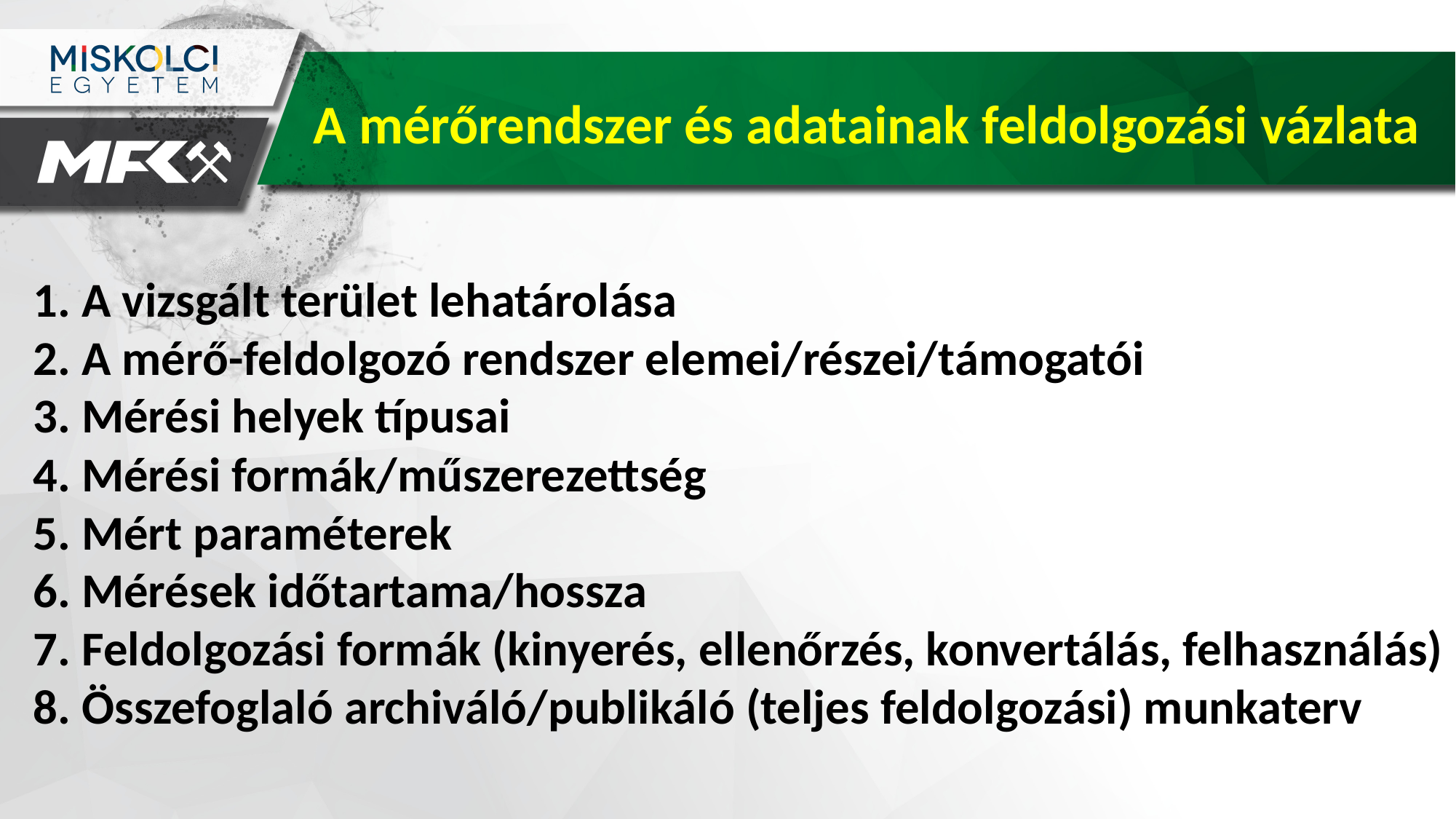

3
A mérőrendszer és adatainak feldolgozási vázlata
1. A vizsgált terület lehatárolása
2. A mérő-feldolgozó rendszer elemei/részei/támogatói
3. Mérési helyek típusai
4. Mérési formák/műszerezettség
5. Mért paraméterek
6. Mérések időtartama/hossza
7. Feldolgozási formák (kinyerés, ellenőrzés, konvertálás, felhasználás)
8. Összefoglaló archiváló/publikáló (teljes feldolgozási) munkaterv